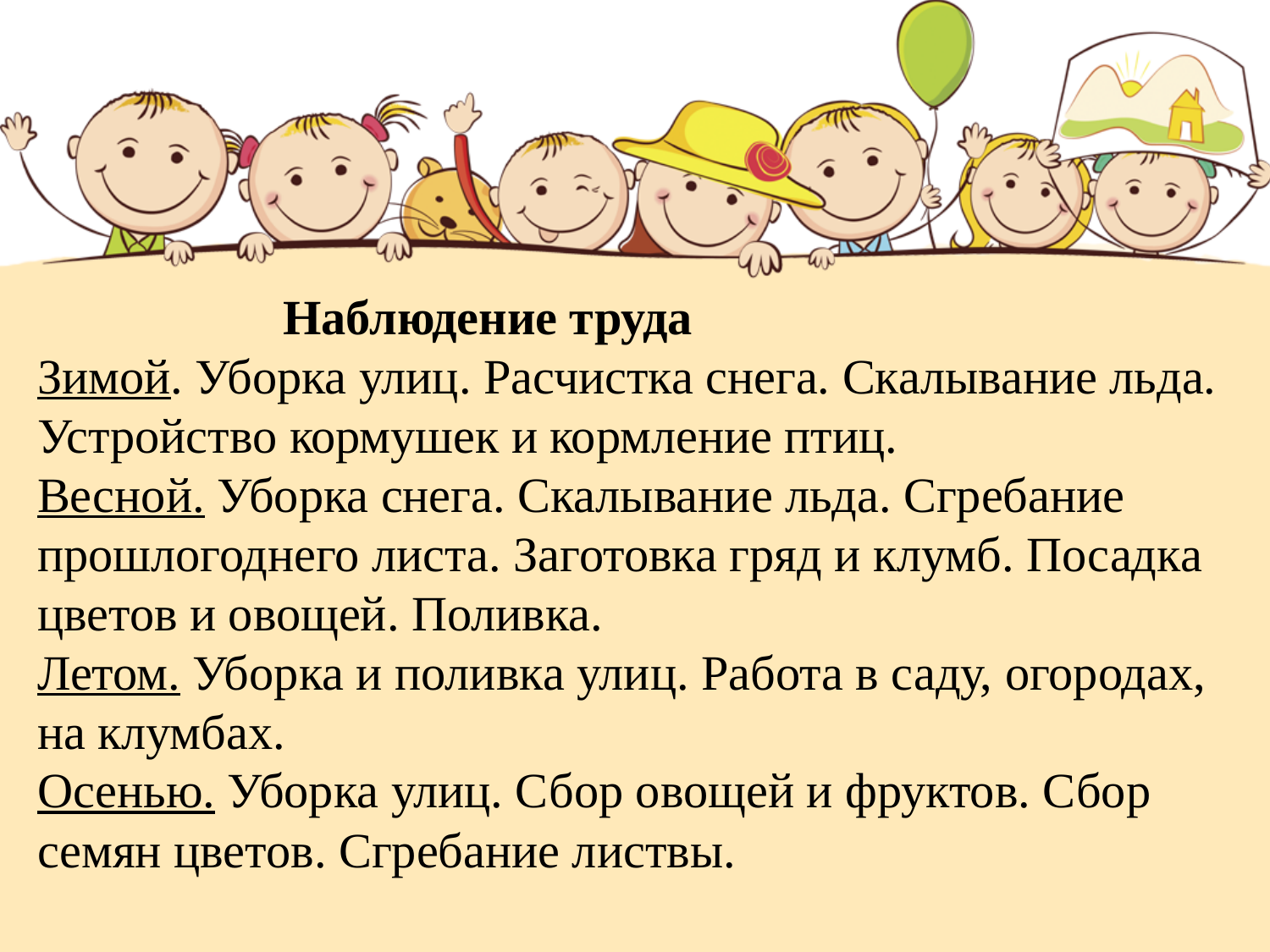

Наблюдение труда
Зимой. Уборка улиц. Расчистка снега. Скалывание льда. Устройство кормушек и кормление птиц.
Весной. Уборка снега. Скалывание льда. Сгребание прошлогоднего листа. Заготовка гряд и клумб. Посадка цветов и овощей. Поливка.
Летом. Уборка и поливка улиц. Работа в саду, огородах, на клумбах.
Осенью. Уборка улиц. Сбор овощей и фруктов. Сбор семян цветов. Сгребание листвы.